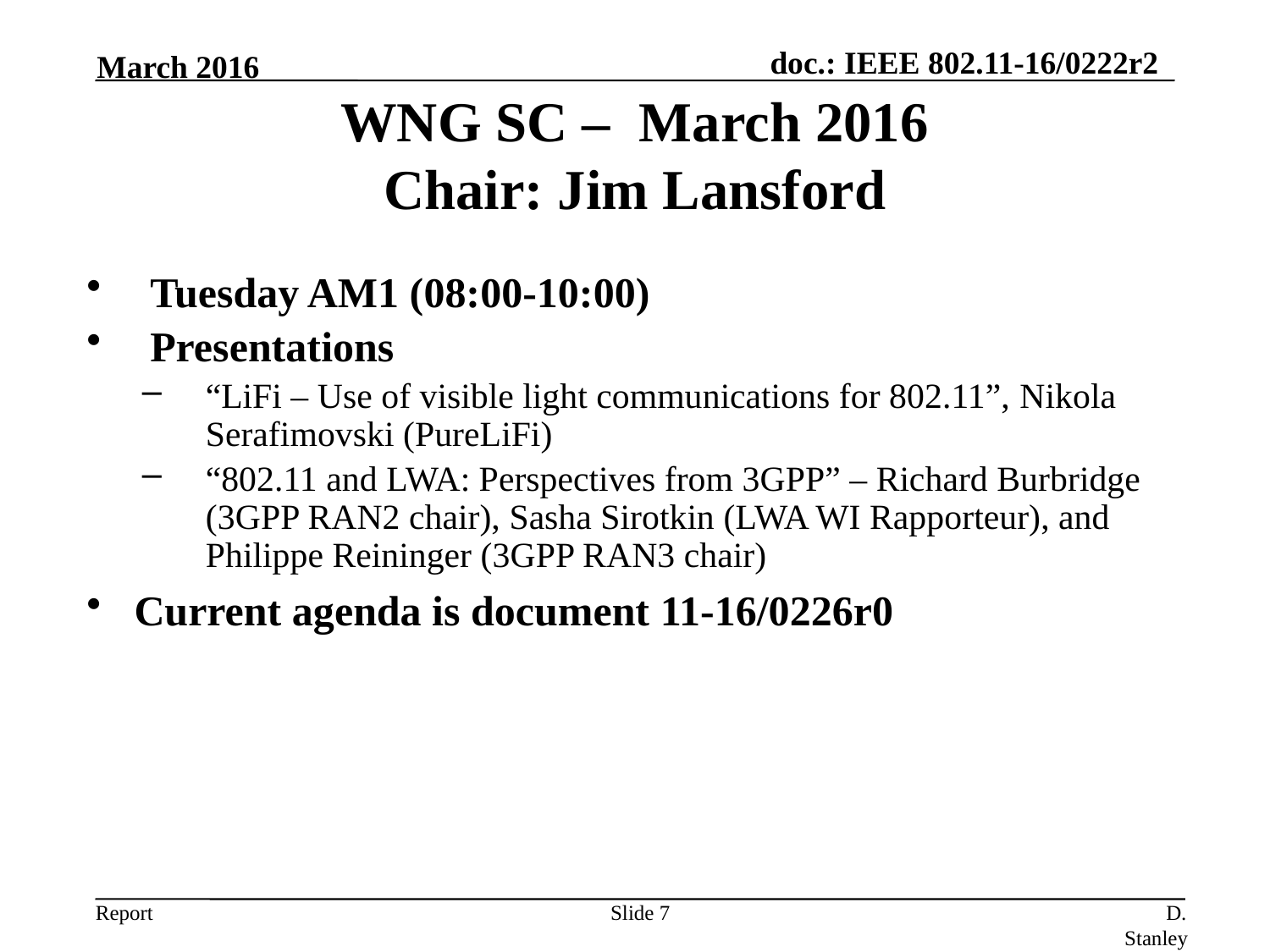

March 2016

WNG SC –  March 2016
Chair: Jim Lansford
Tuesday AM1 (08:00-10:00)
Presentations
“LiFi – Use of visible light communications for 802.11”, Nikola Serafimovski (PureLiFi)
“802.11 and LWA: Perspectives from 3GPP” – Richard Burbridge (3GPP RAN2 chair), Sasha Sirotkin (LWA WI Rapporteur), and Philippe Reininger (3GPP RAN3 chair)
Current agenda is document 11-16/0226r0

Slide 7
D. Stanley, HPE